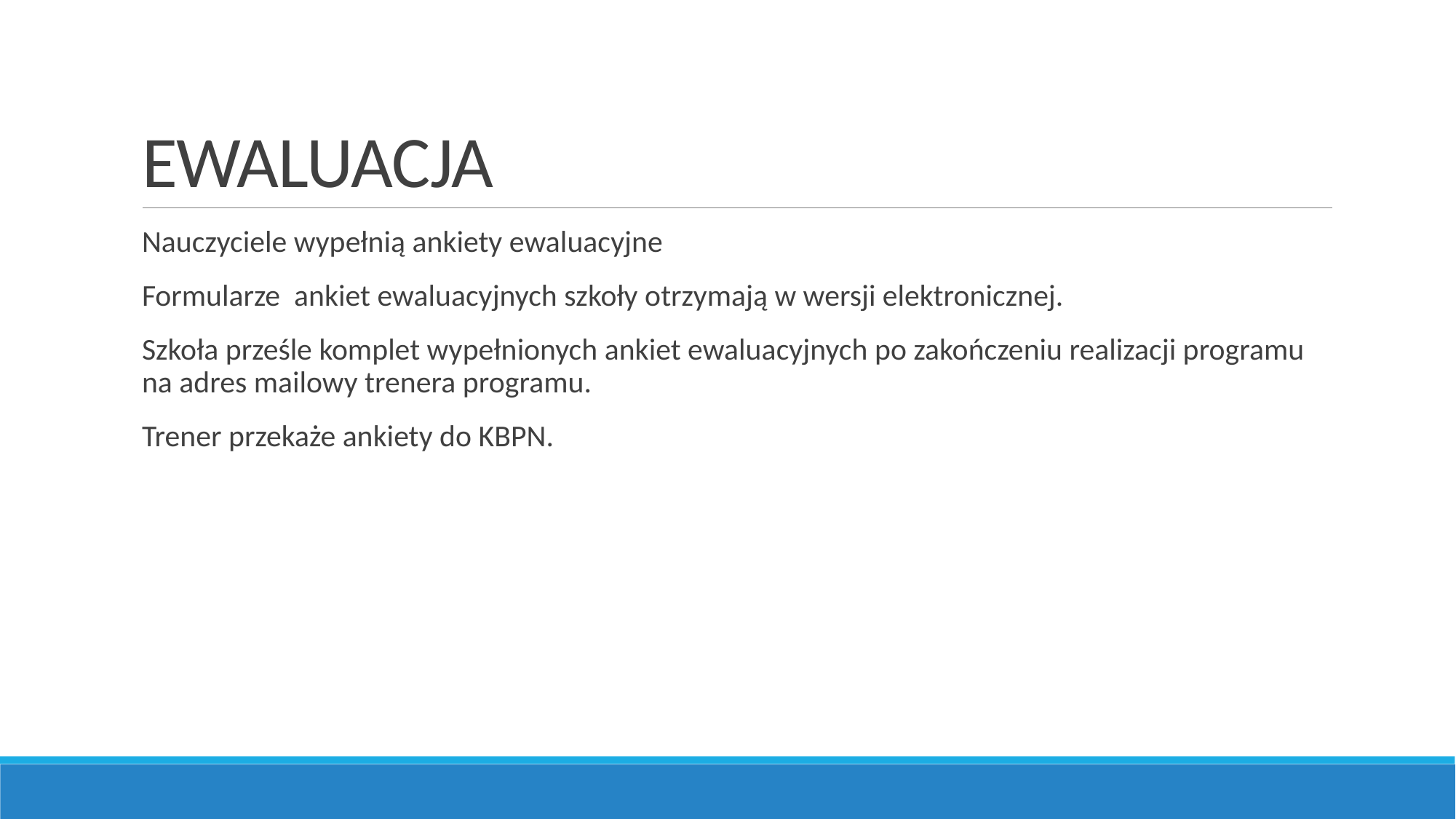

# EWALUACJA
Nauczyciele wypełnią ankiety ewaluacyjne
Formularze  ankiet ewaluacyjnych szkoły otrzymają w wersji elektronicznej.
Szkoła prześle komplet wypełnionych ankiet ewaluacyjnych po zakończeniu realizacji programu na adres mailowy trenera programu.
Trener przekaże ankiety do KBPN.